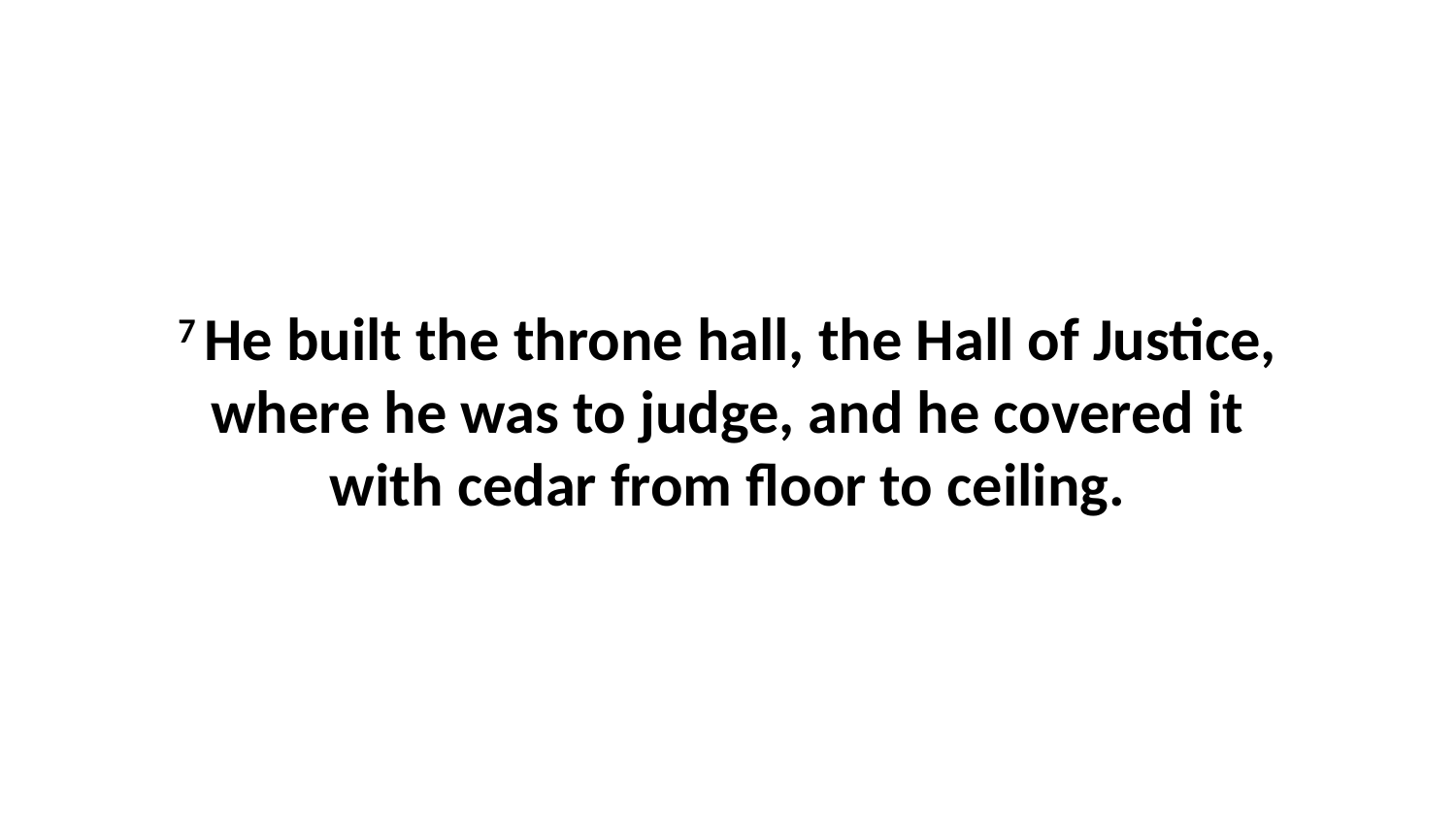

7 He built the throne hall, the Hall of Justice, where he was to judge, and he covered it with cedar from floor to ceiling.